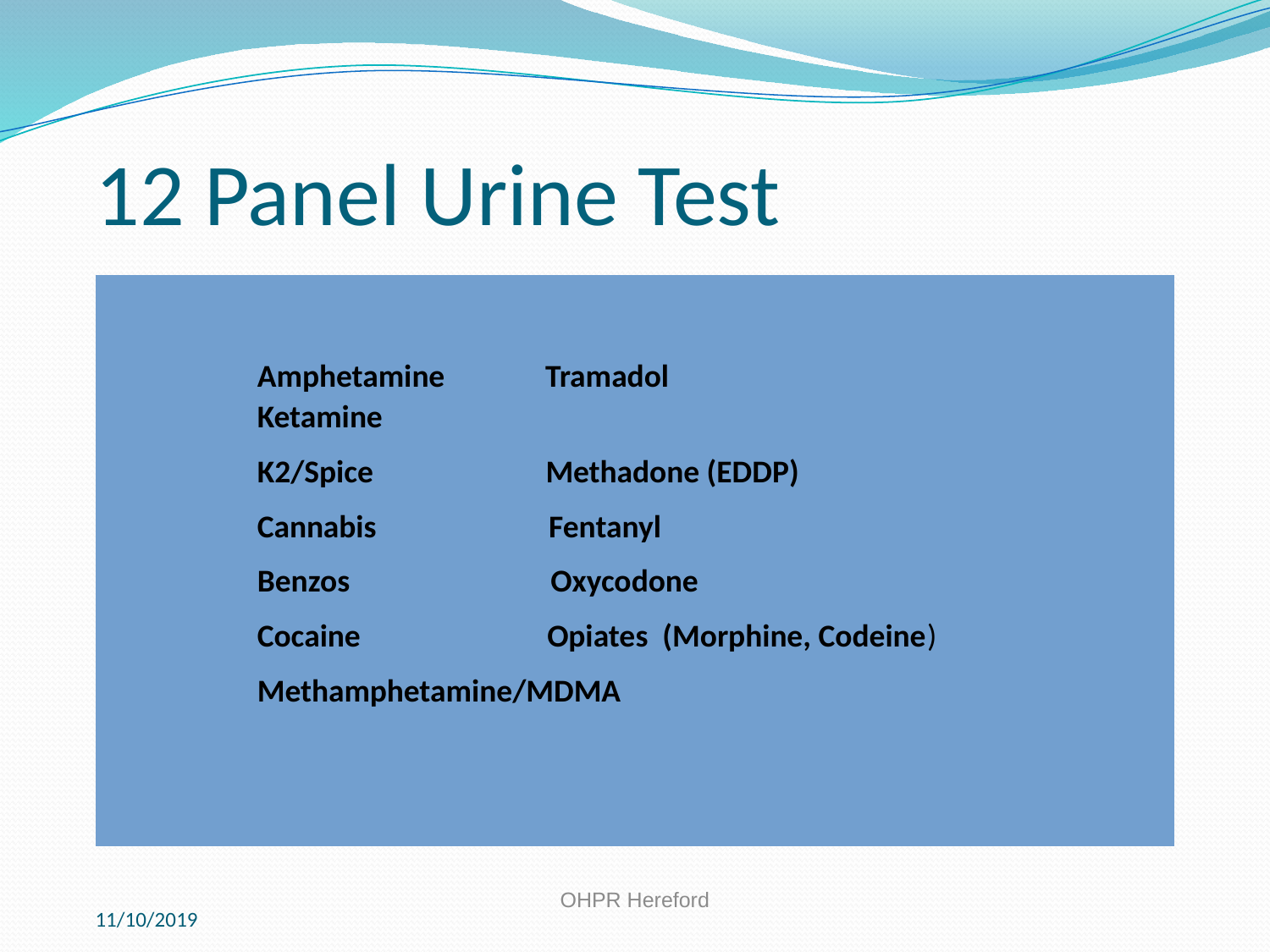

# 12 Panel Urine Test

Amphetamine              Tramadol                                Ketamine
K2/Spice                        Methadone (EDDP)
Cannabis                        Fentanyl
Benzos                            Oxycodone
Cocaine                          Opiates  (Morphine, Codeine)
Methamphetamine/MDMA

11/10/2019
OHPR Hereford